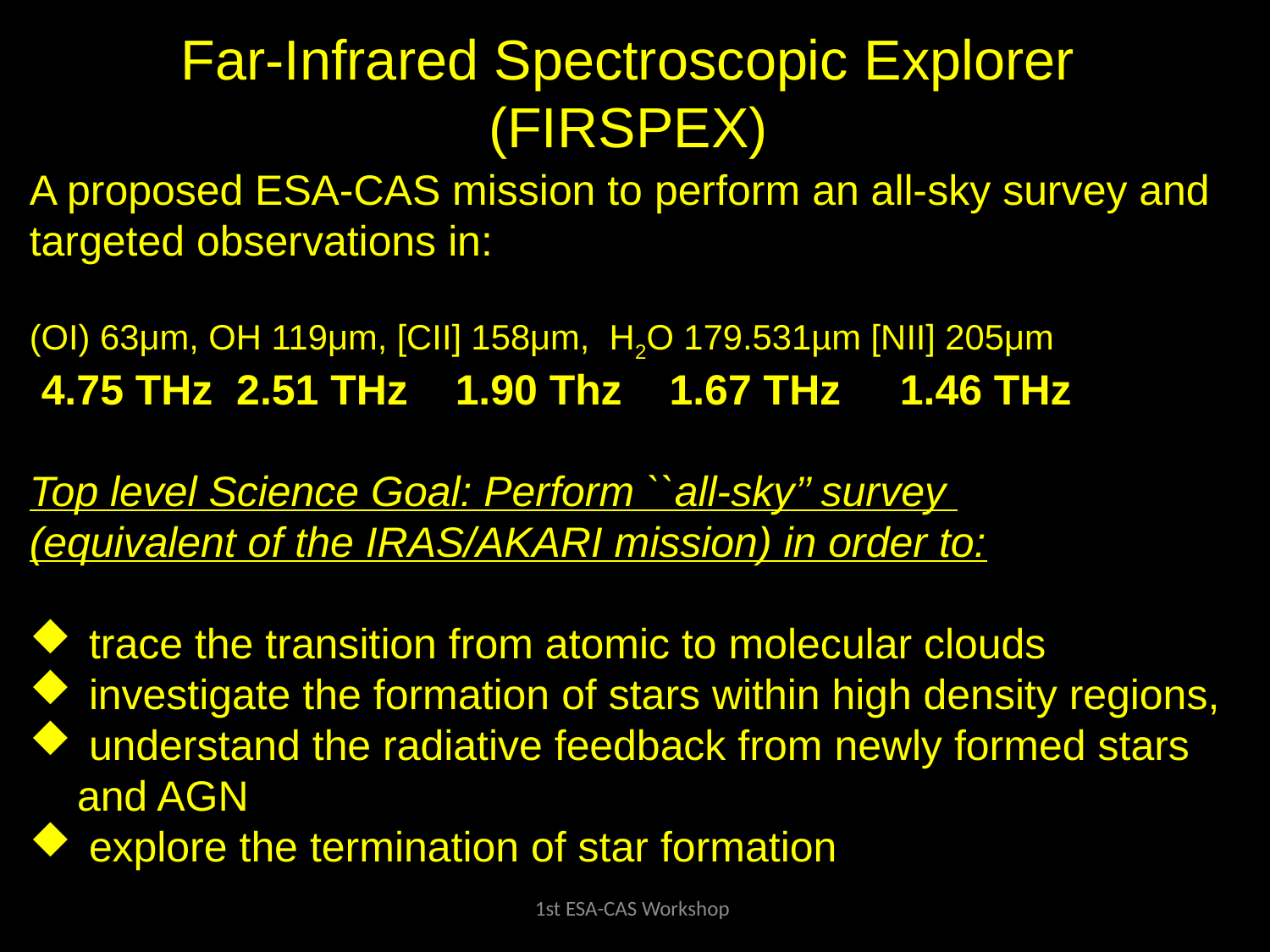

Far-Infrared Spectroscopic Explorer (FIRSPEX)

A proposed ESA-CAS mission to perform an all-sky survey and targeted observations in:

(OI) 63μm, OH 119μm, [CII] 158μm,  H2O 179.531µm [NII] 205μm
 4.75 THz  2.51 THz    1.90 Thz    1.67 THz     1.46 THz

Top level Science Goal: Perform ``all-sky’’ survey
(equivalent of the IRAS/AKARI mission) in order to:

 trace the transition from atomic to molecular clouds
 investigate the formation of stars within high density regions,
 understand the radiative feedback from newly formed stars and AGN
 explore the termination of star formation

1st ESA-CAS Workshop